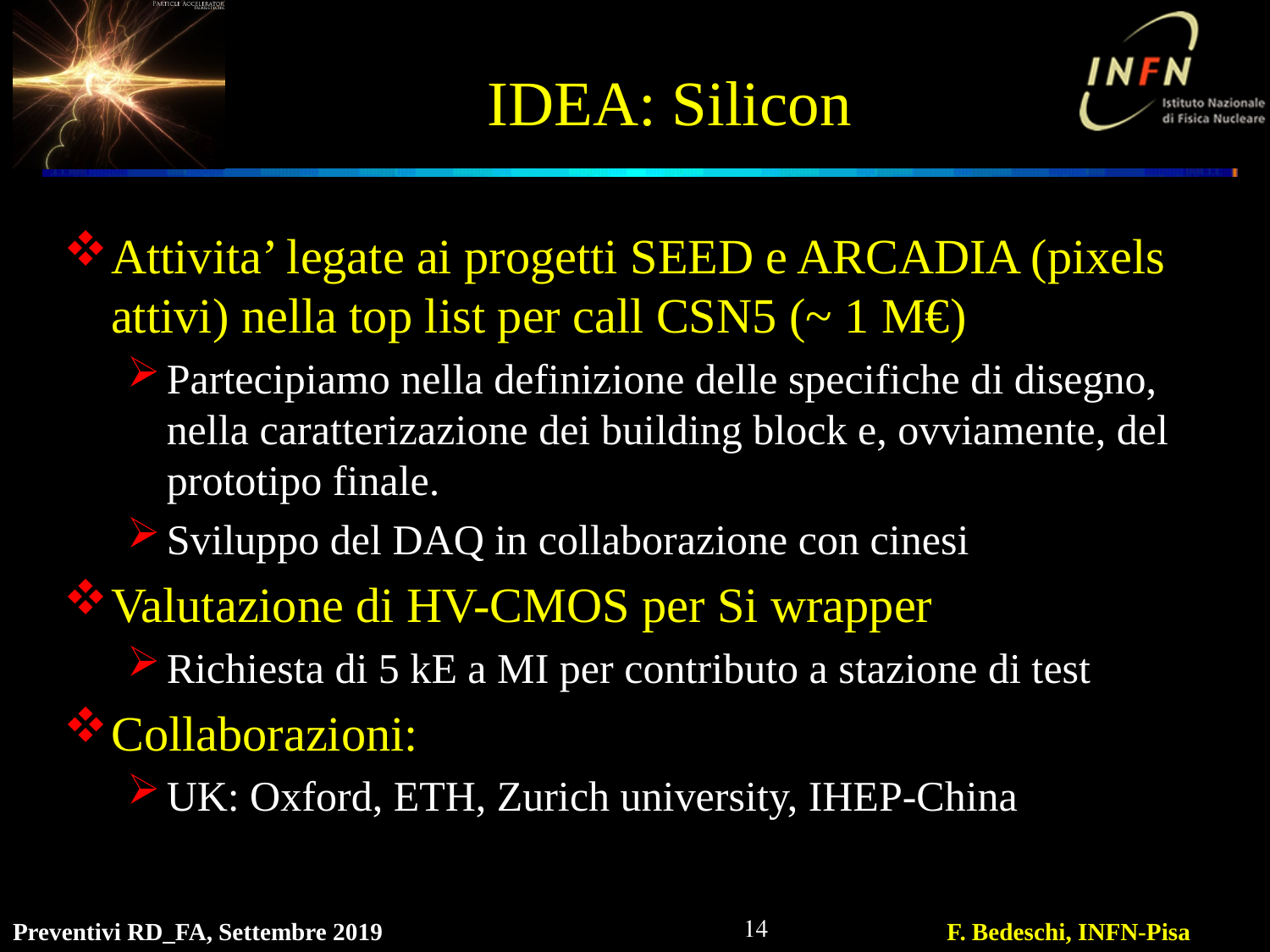

# IDEA: Silicon
Attivita’ legate ai progetti SEED e ARCADIA (pixels attivi) nella top list per call CSN5 (~ 1 M€)
Partecipiamo nella definizione delle specifiche di disegno, nella caratterizazione dei building block e, ovviamente, del prototipo finale.
Sviluppo del DAQ in collaborazione con cinesi
Valutazione di HV-CMOS per Si wrapper
Richiesta di 5 kE a MI per contributo a stazione di test
Collaborazioni:
UK: Oxford, ETH, Zurich university, IHEP-China
14
Preventivi RD_FA, Settembre 2019
F. Bedeschi, INFN-Pisa